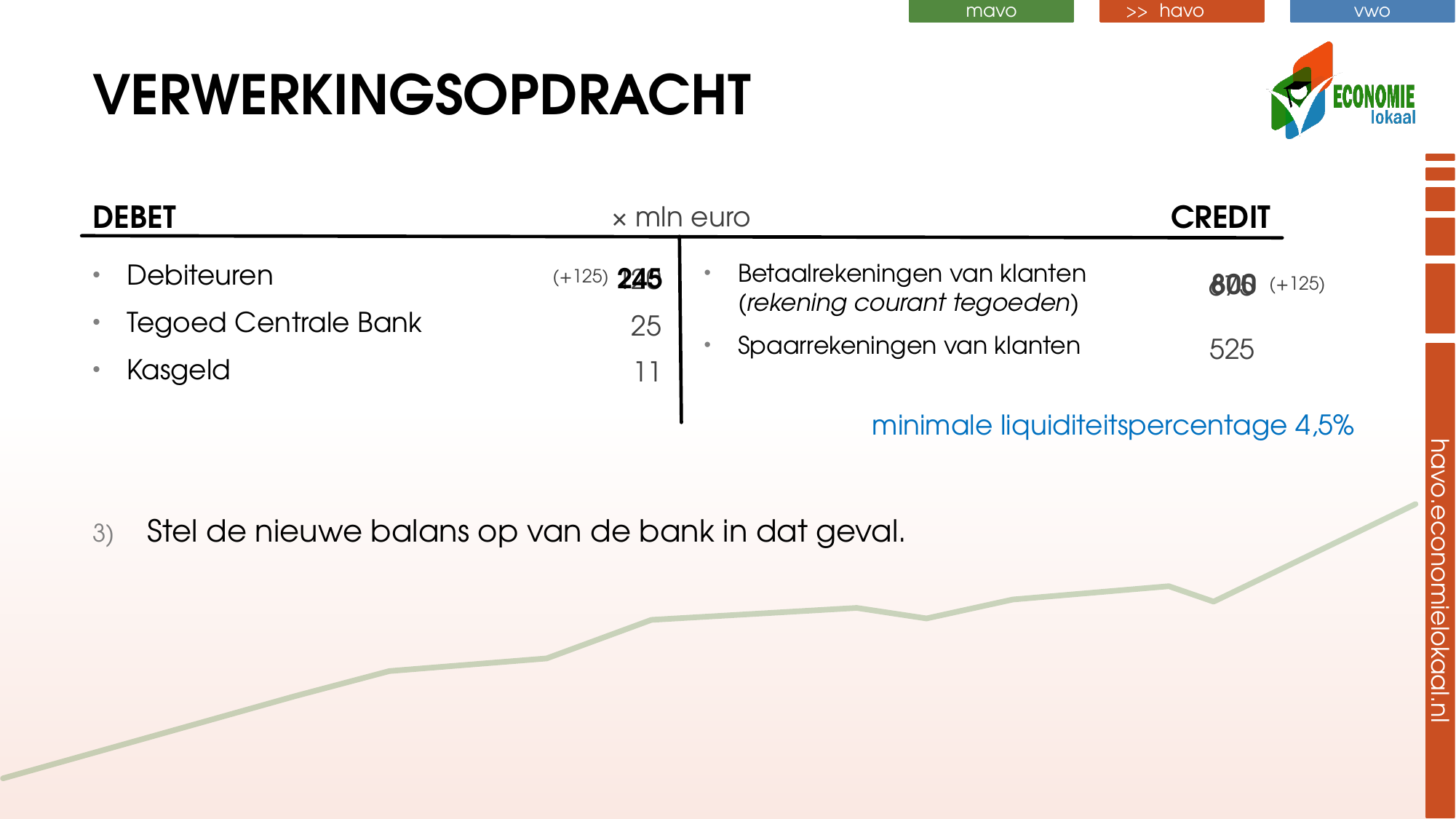

# verwerkingsopdracht
DEBET
CREDIT
× mln euro
Debiteuren
Tegoed Centrale Bank
Kasgeld
Betaalrekeningen van klanten
(rekening courant tegoeden)
Spaarrekeningen van klanten
245
120
(+125)
800
675
(+125)
25
525
11
minimale liquiditeitspercentage 4,5%
Stel de nieuwe balans op van de bank in dat geval.